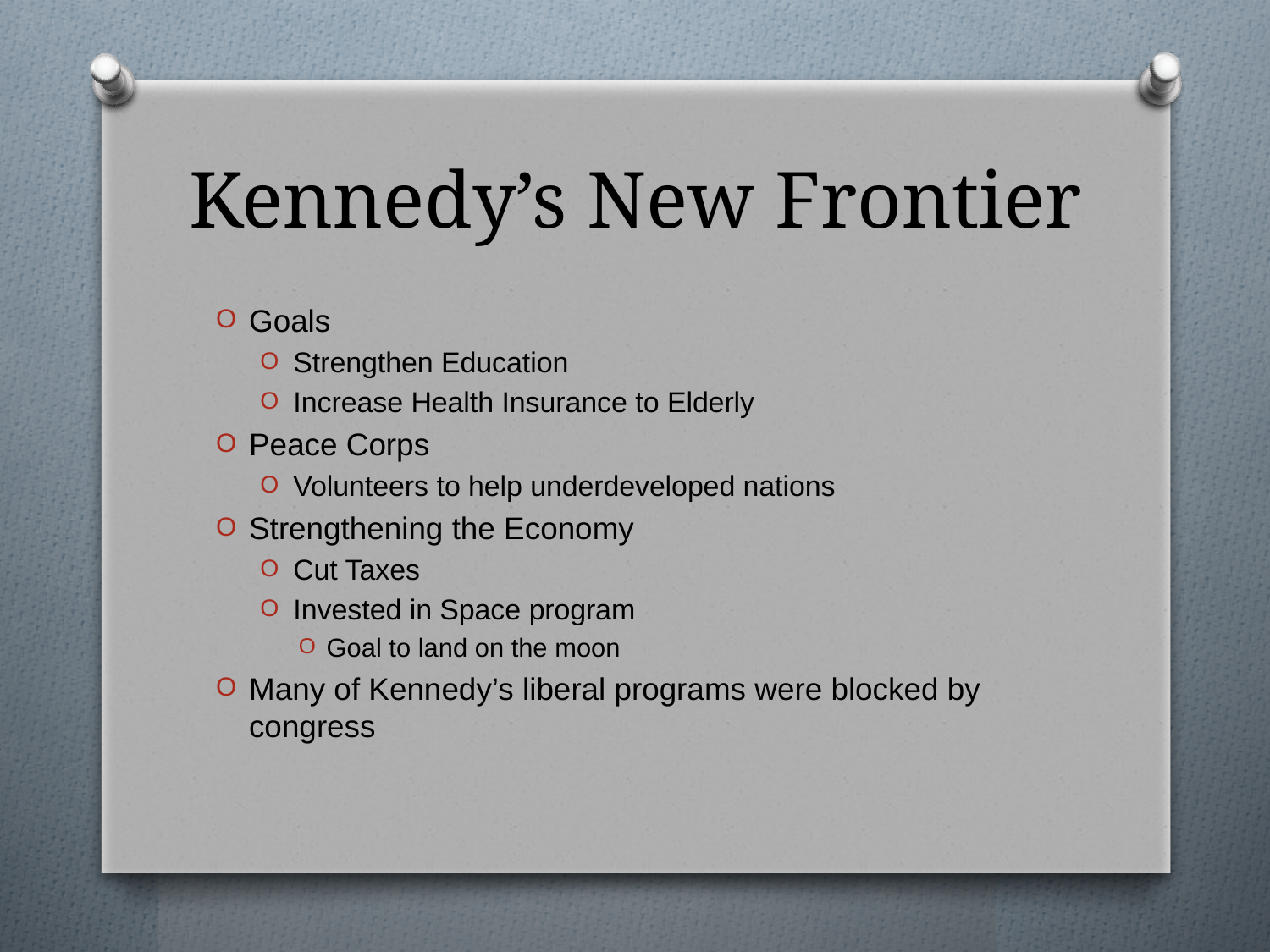

# Kennedy’s New Frontier
Goals
Strengthen Education
Increase Health Insurance to Elderly
Peace Corps
Volunteers to help underdeveloped nations
Strengthening the Economy
Cut Taxes
Invested in Space program
Goal to land on the moon
Many of Kennedy’s liberal programs were blocked by congress